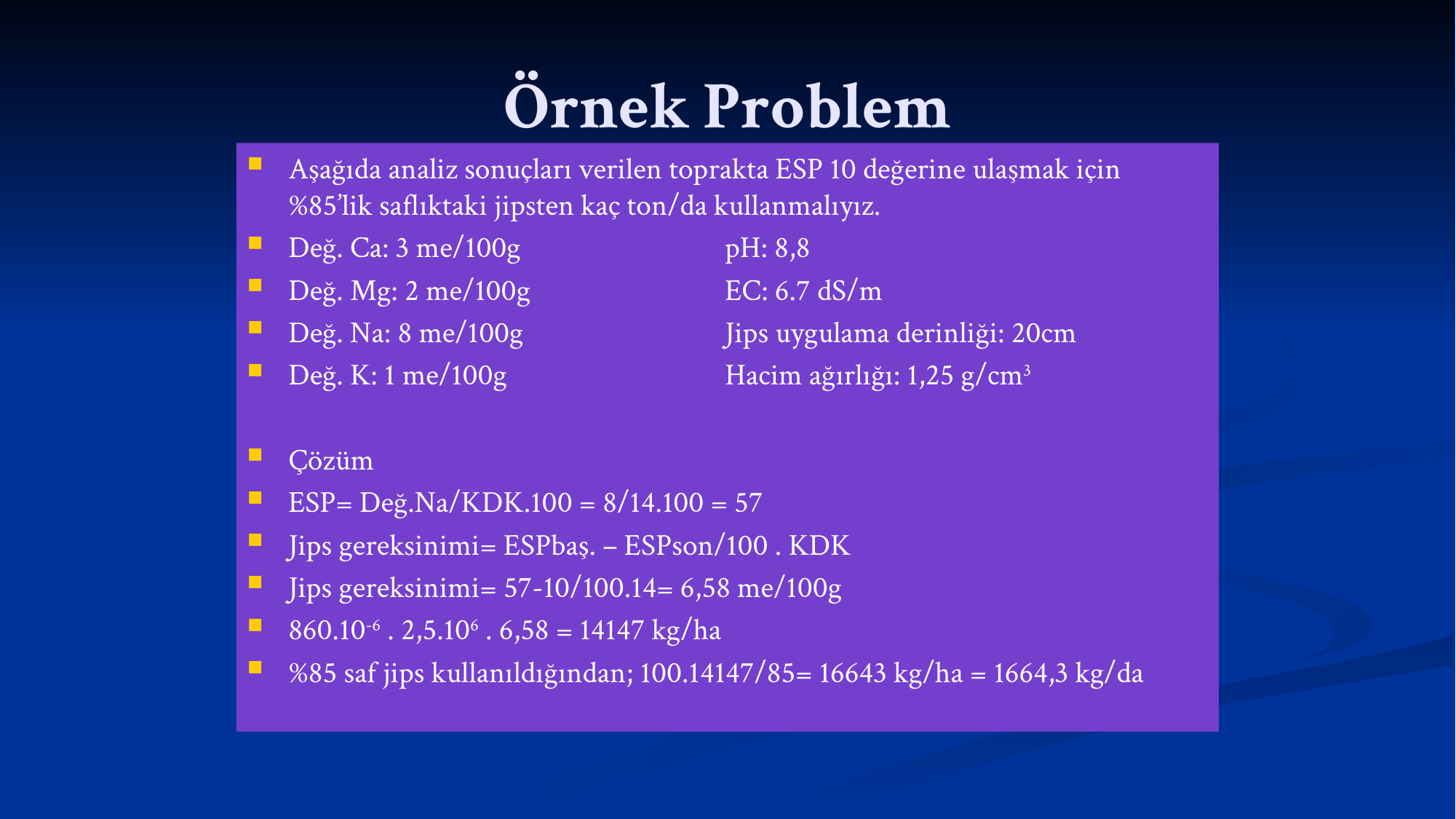

# Örnek Problem
Aşağıda analiz sonuçları verilen toprakta ESP 10 değerine ulaşmak için %85’lik saflıktaki jipsten kaç ton/da kullanmalıyız.
Değ. Ca: 3 me/100g		pH: 8,8
Değ. Mg: 2 me/100g		EC: 6.7 dS/m
Değ. Na: 8 me/100g		Jips uygulama derinliği: 20cm
Değ. K: 1 me/100g		Hacim ağırlığı: 1,25 g/cm3

Çözüm
ESP= Değ.Na/KDK.100 = 8/14.100 = 57
Jips gereksinimi= ESPbaş. – ESPson/100 . KDK
Jips gereksinimi= 57-10/100.14= 6,58 me/100g
860.10-6 . 2,5.106 . 6,58 = 14147 kg/ha
%85 saf jips kullanıldığından; 100.14147/85= 16643 kg/ha = 1664,3 kg/da